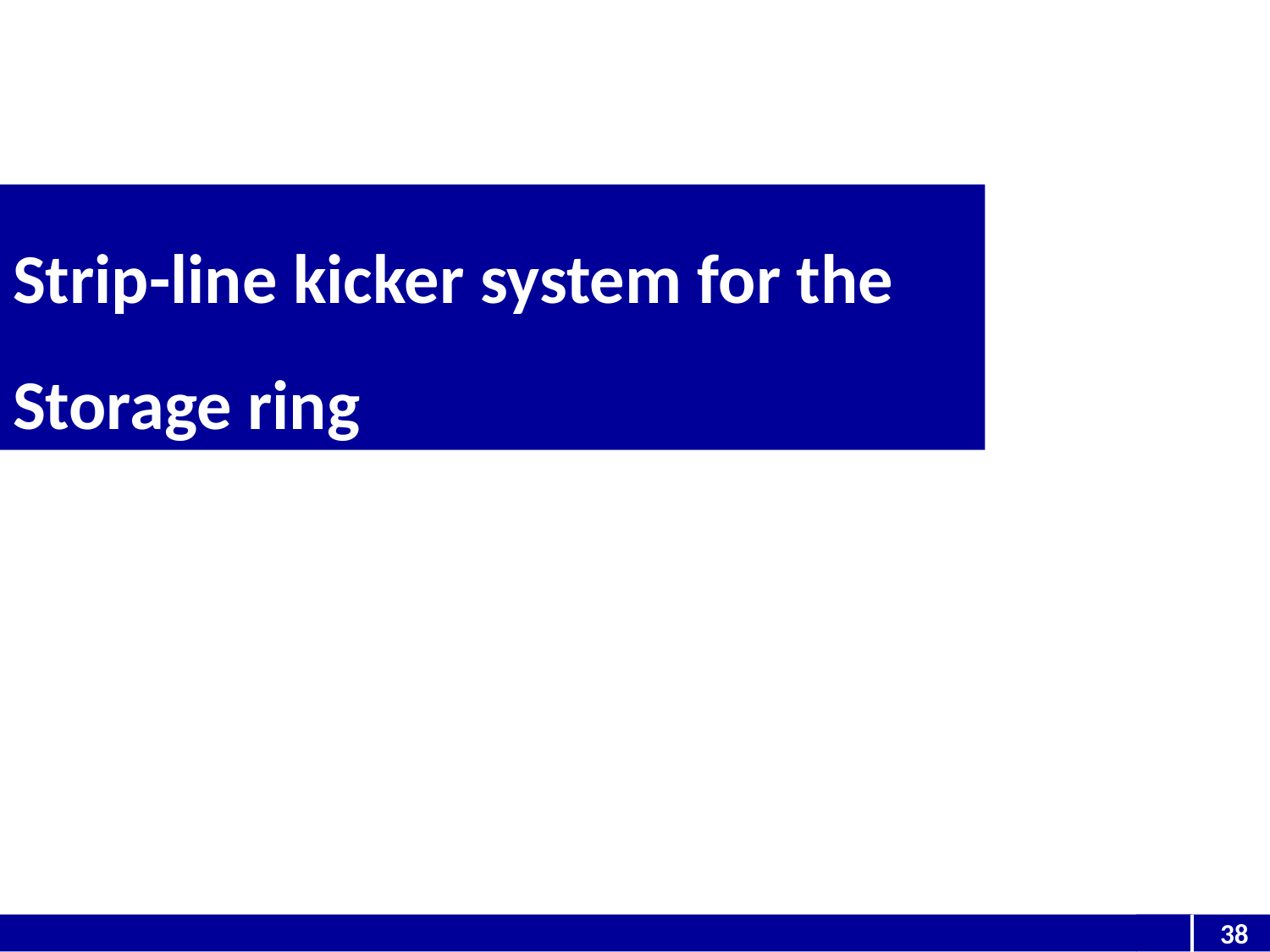

Strip-line kicker system for the Storage ring